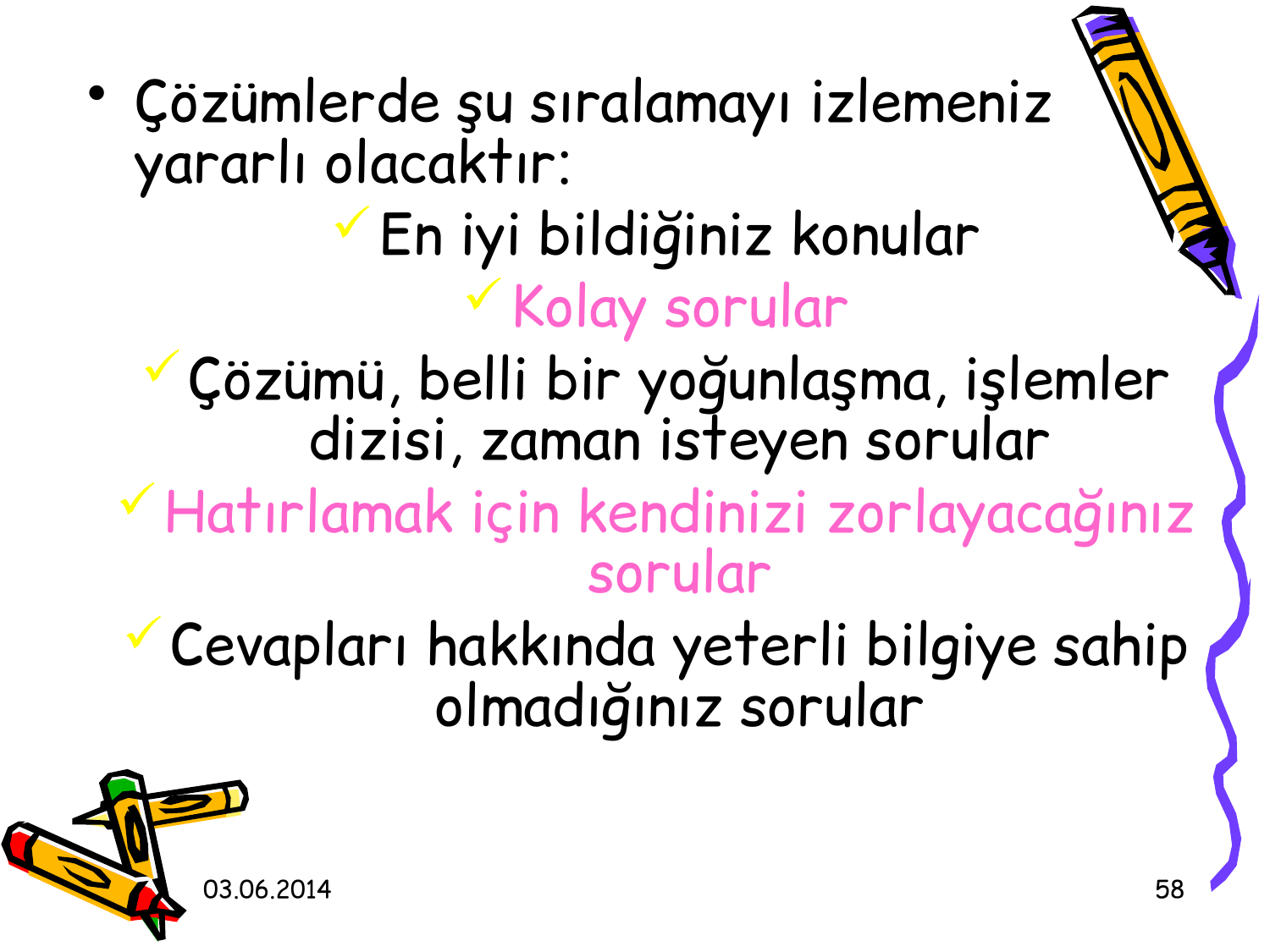

Çözümlerde şu sıralamayı izlemeniz yararlı olacaktır:
En iyi bildiğiniz konular
Kolay sorular
Çözümü, belli bir yoğunlaşma, işlemler dizisi, zaman isteyen sorular
Hatırlamak için kendinizi zorlayacağınız sorular
Cevapları hakkında yeterli bilgiye sahip olmadığınız sorular

03.06.2014
58